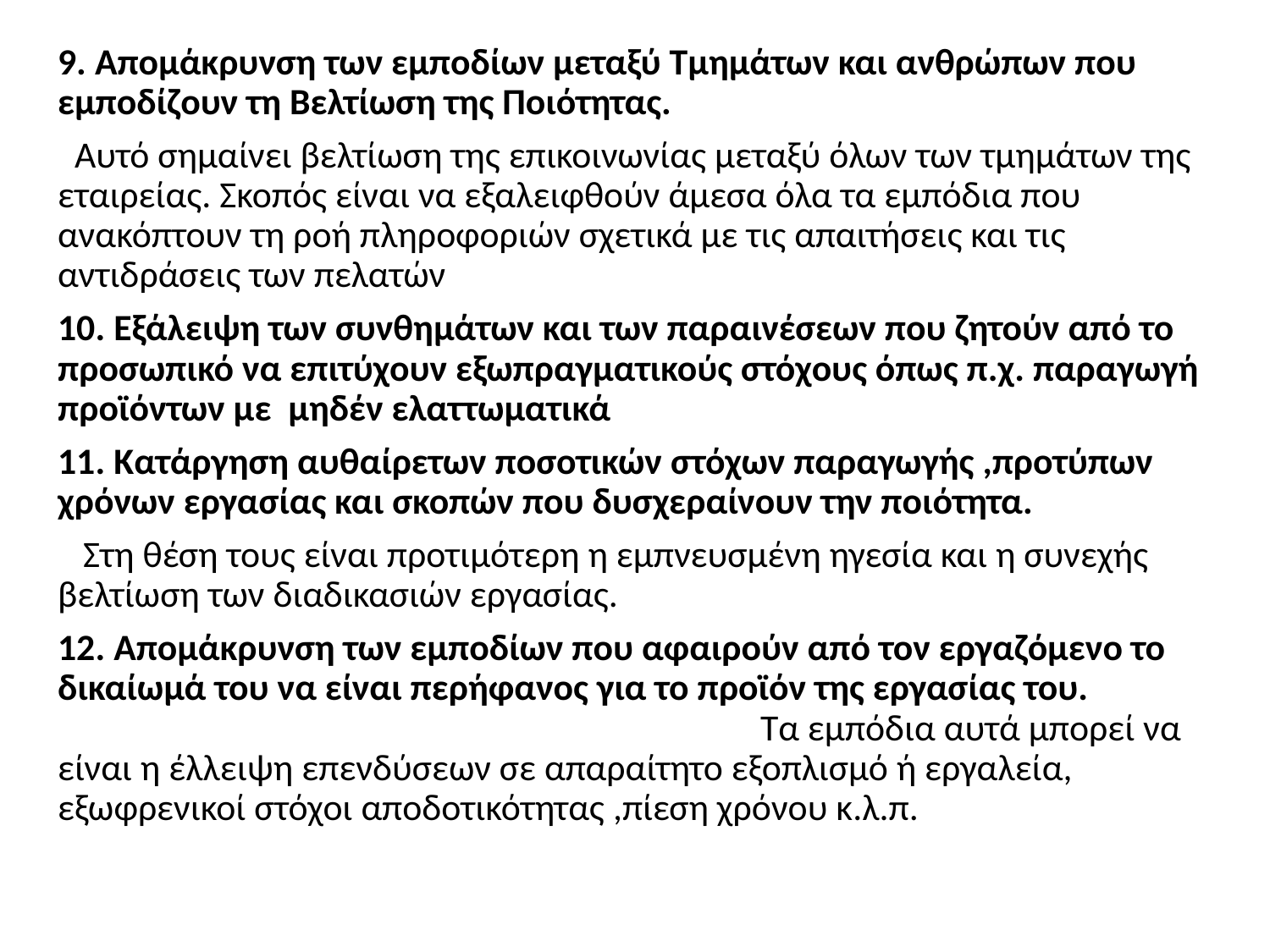

#
9. Απομάκρυνση των εμποδίων μεταξύ Τμημάτων και ανθρώπων που εμποδίζουν τη Βελτίωση της Ποιότητας.
  Αυτό σημαίνει βελτίωση της επικοινωνίας μεταξύ όλων των τμημάτων της εταιρείας. Σκοπός είναι να εξαλειφθούν άμεσα όλα τα εμπόδια που ανακόπτουν τη ροή πληροφοριών σχετικά με τις απαιτήσεις και τις αντιδράσεις των πελατών
10. Εξάλειψη των συνθημάτων και των παραινέσεων που ζητούν από το προσωπικό να επιτύχουν εξωπραγματικούς στόχους όπως π.χ. παραγωγή προϊόντων με  μηδέν ελαττωματικά
11. Κατάργηση αυθαίρετων ποσοτικών στόχων παραγωγής ,προτύπων χρόνων εργασίας και σκοπών που δυσχεραίνουν την ποιότητα.
   Στη θέση τους είναι προτιμότερη η εμπνευσμένη ηγεσία και η συνεχής βελτίωση των διαδικασιών εργασίας.
12. Απομάκρυνση των εμποδίων που αφαιρούν από τον εργαζόμενο το δικαίωμά του να είναι περήφανος για το προϊόν της εργασίας του.                                                                                                  Τα εμπόδια αυτά μπορεί να είναι η έλλειψη επενδύσεων σε απαραίτητο εξοπλισμό ή εργαλεία, εξωφρενικοί στόχοι αποδοτικότητας ,πίεση χρόνου κ.λ.π.